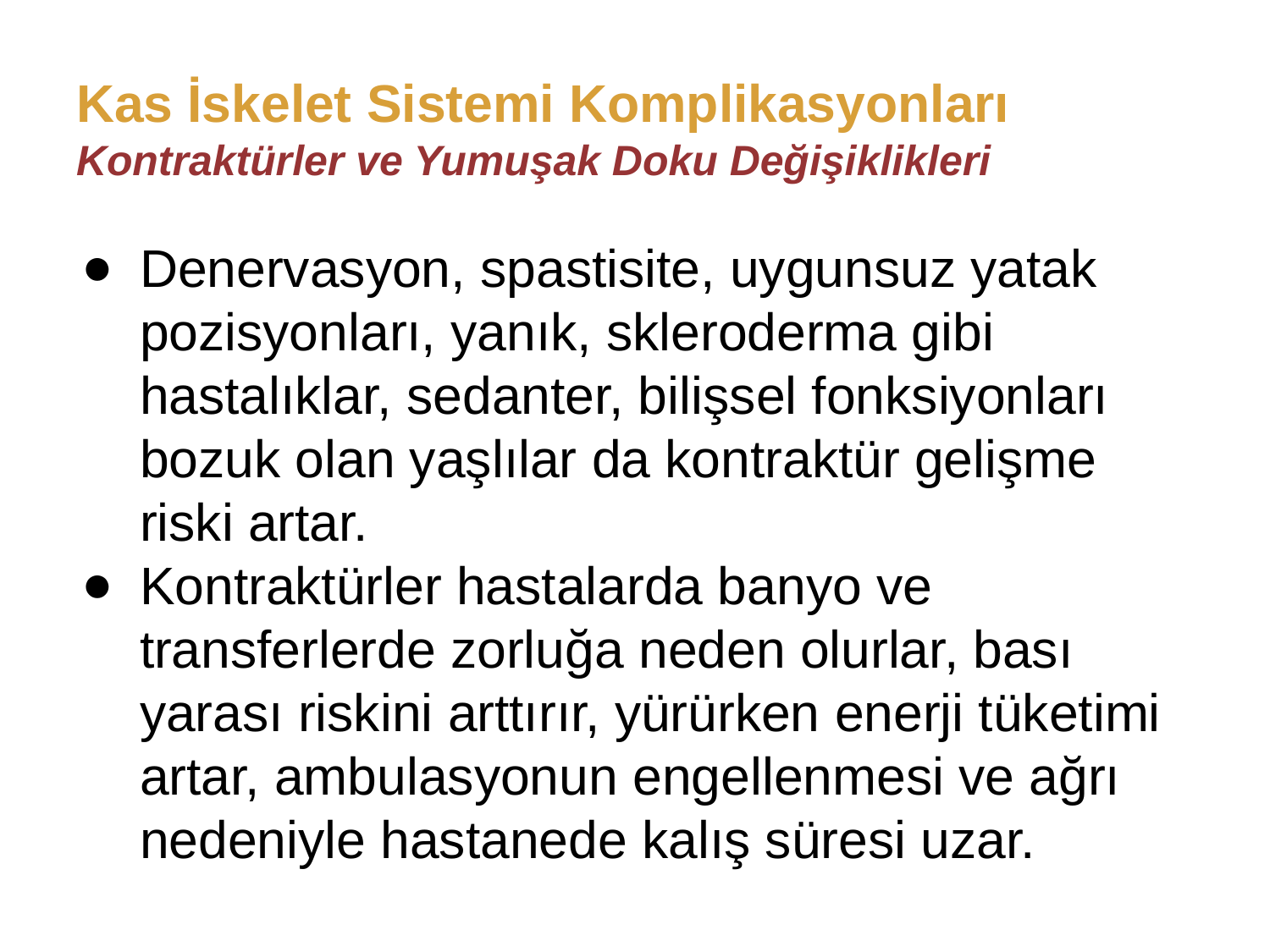

# Kas İskelet Sistemi Komplikasyonları
Kontraktürler ve Yumuşak Doku Değişiklikleri
Denervasyon, spastisite, uygunsuz yatak pozisyonları, yanık, skleroderma gibi hastalıklar, sedanter, bilişsel fonksiyonları bozuk olan yaşlılar da kontraktür gelişme riski artar.
Kontraktürler hastalarda banyo ve transferlerde zorluğa neden olurlar, bası yarası riskini arttırır, yürürken enerji tüketimi artar, ambulasyonun engellenmesi ve ağrı nedeniyle hastanede kalış süresi uzar.